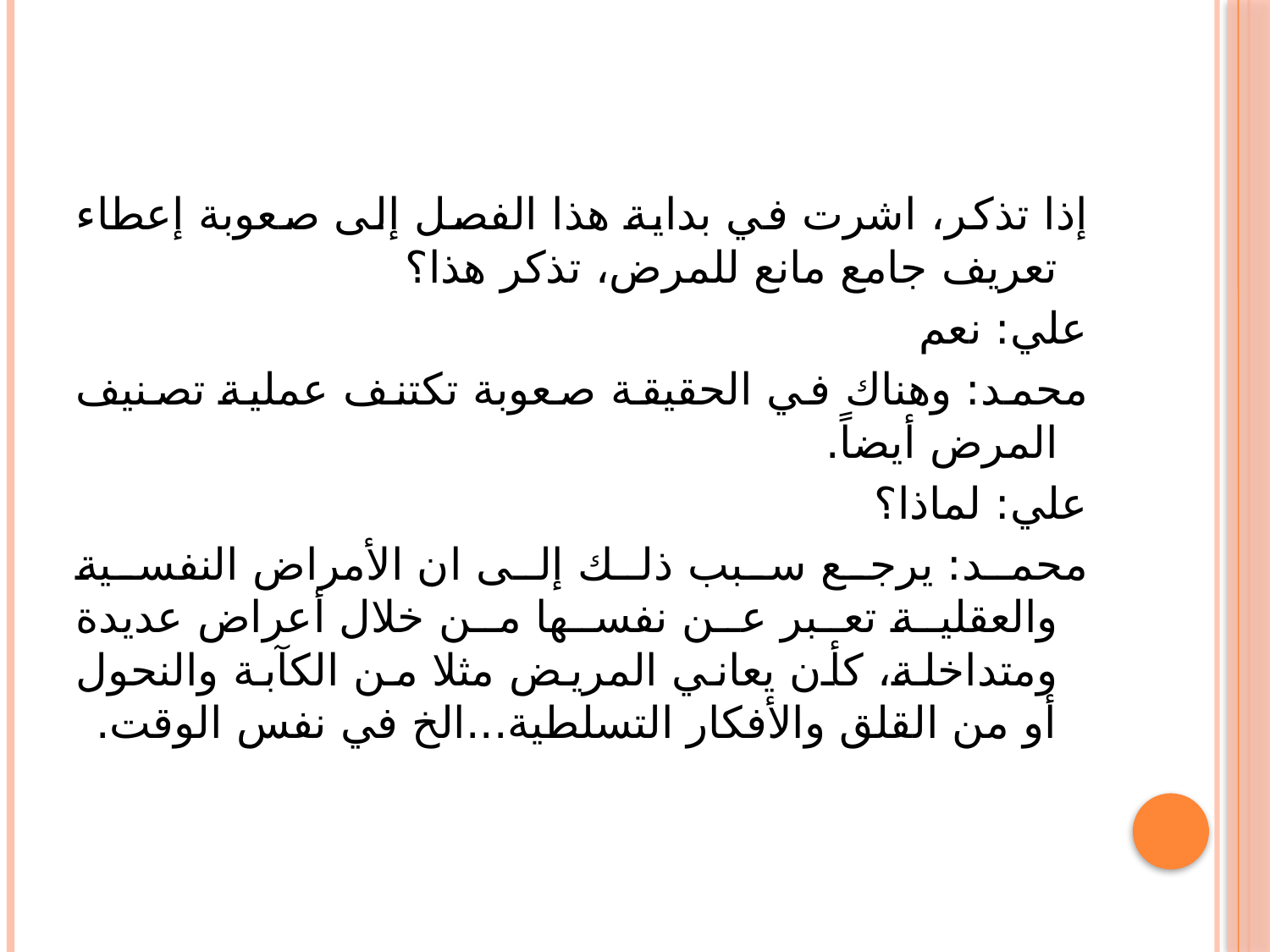

إذا تذكر، اشرت في بداية هذا الفصل إلى صعوبة إعطاء تعريف جامع مانع للمرض، تذكر هذا؟
علي: نعم
محمد: وهناك في الحقيقة صعوبة تكتنف عملية تصنيف المرض أيضاً.
علي: لماذا؟
محمد: يرجع سبب ذلك إلى ان الأمراض النفسية والعقلية تعبر عن نفسها من خلال أعراض عديدة ومتداخلة، كأن يعاني المريض مثلا من الكآبة والنحول أو من القلق والأفكار التسلطية...الخ في نفس الوقت.